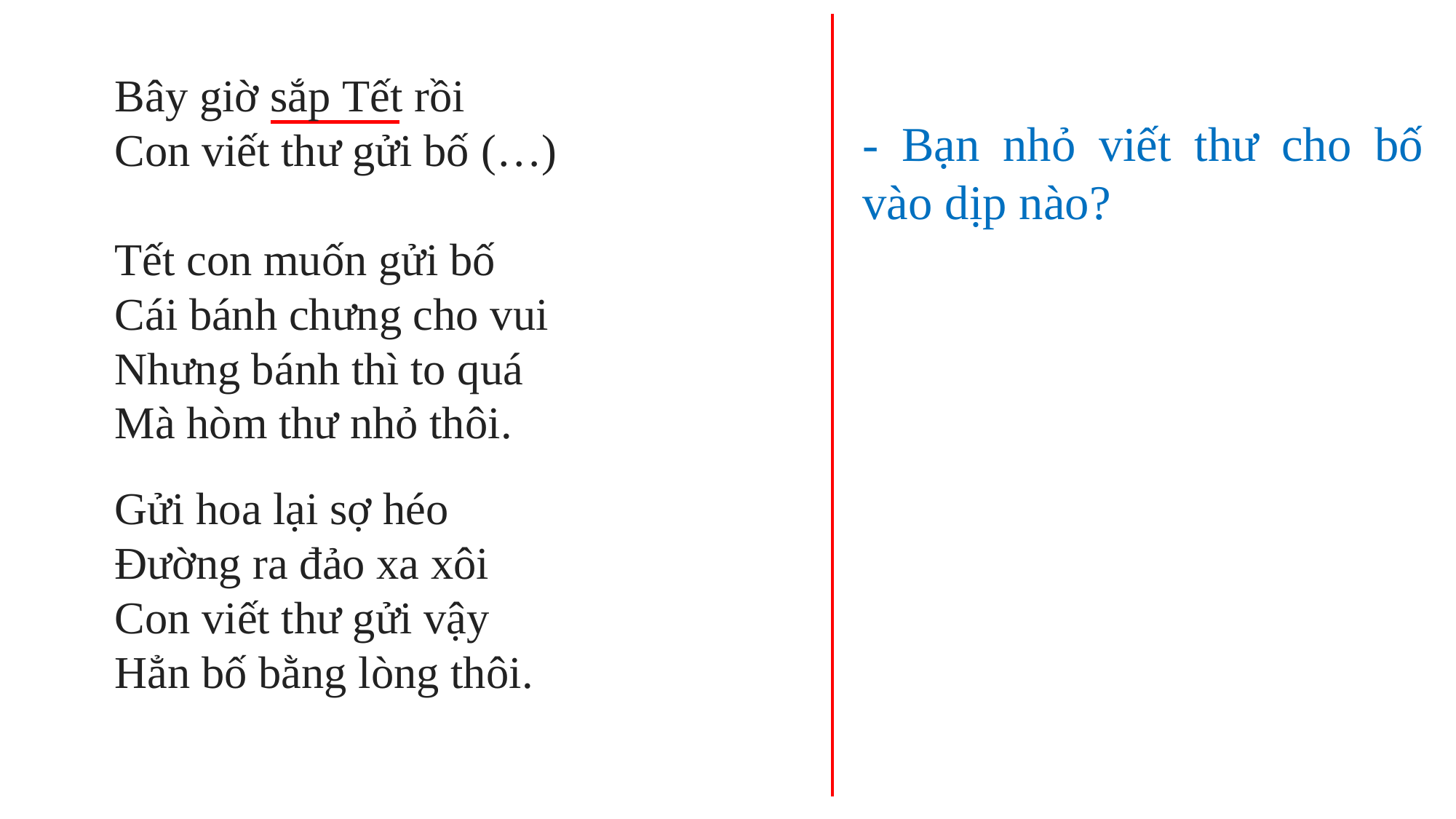

Bây giờ sắp Tết rồi
Con viết thư gửi bố (…)

Tết con muốn gửi bố
Cái bánh chưng cho vui
Nhưng bánh thì to quá
Mà hòm thư nhỏ thôi.
- Bạn nhỏ viết thư cho bố vào dịp nào?
Gửi hoa lại sợ héo
Đường ra đảo xa xôi
Con viết thư gửi vậy
Hẳn bố bằng lòng thôi.